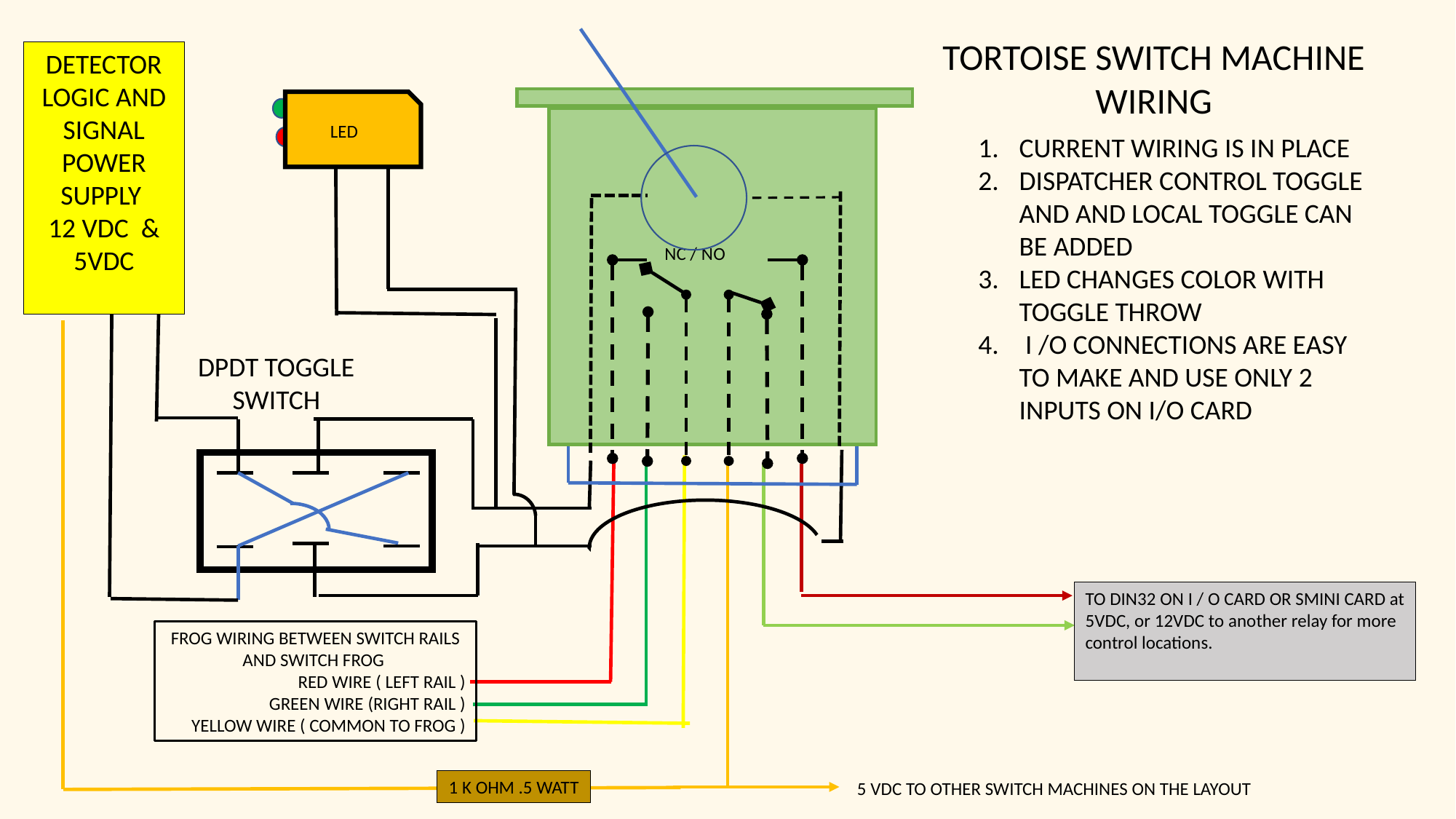

TORTOISE SWITCH MACHINE WIRING
DETECTOR LOGIC AND
SIGNAL
POWER SUPPLY
12 VDC  &
5VDC

LED
CURRENT WIRING IS IN PLACE
DISPATCHER CONTROL TOGGLE AND AND LOCAL TOGGLE CAN BE ADDED
LED CHANGES COLOR WITH TOGGLE THROW
 I /O CONNECTIONS ARE EASY TO MAKE AND USE ONLY 2 INPUTS ON I/O CARD

NC / NO
DPDT TOGGLE SWITCH

TO DIN32 ON I / O CARD OR SMINI CARD at 5VDC, or 12VDC to another relay for more control locations.

FROG WIRING BETWEEN SWITCH RAILS AND SWITCH FROG
RED WIRE ( LEFT RAIL )
GREEN WIRE (RIGHT RAIL )
YELLOW WIRE ( COMMON TO FROG )
1 K OHM .5 WATT
5 VDC TO OTHER SWITCH MACHINES ON THE LAYOUT